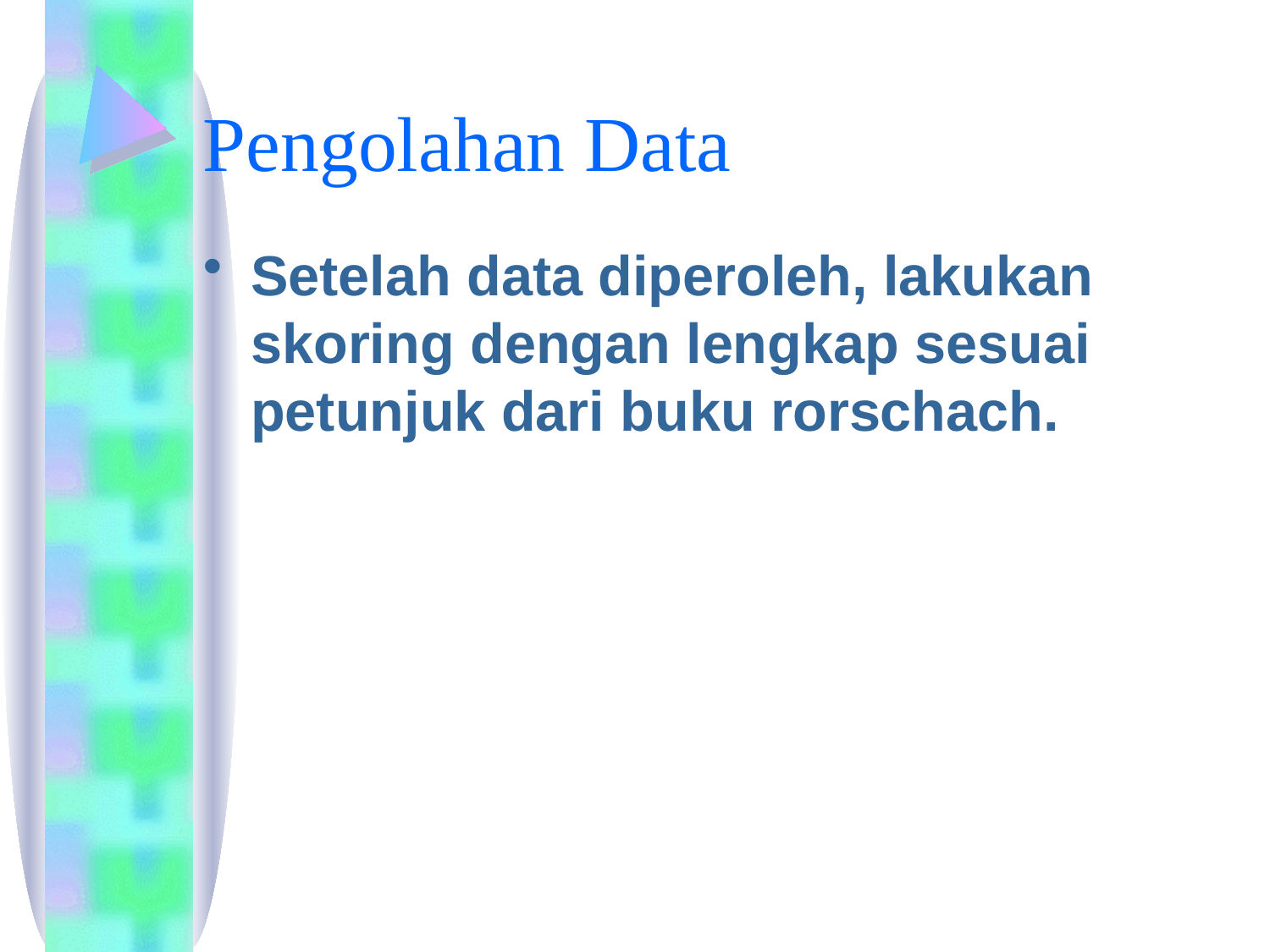

# Pengolahan Data
Setelah data diperoleh, lakukan skoring dengan lengkap sesuai petunjuk dari buku rorschach.